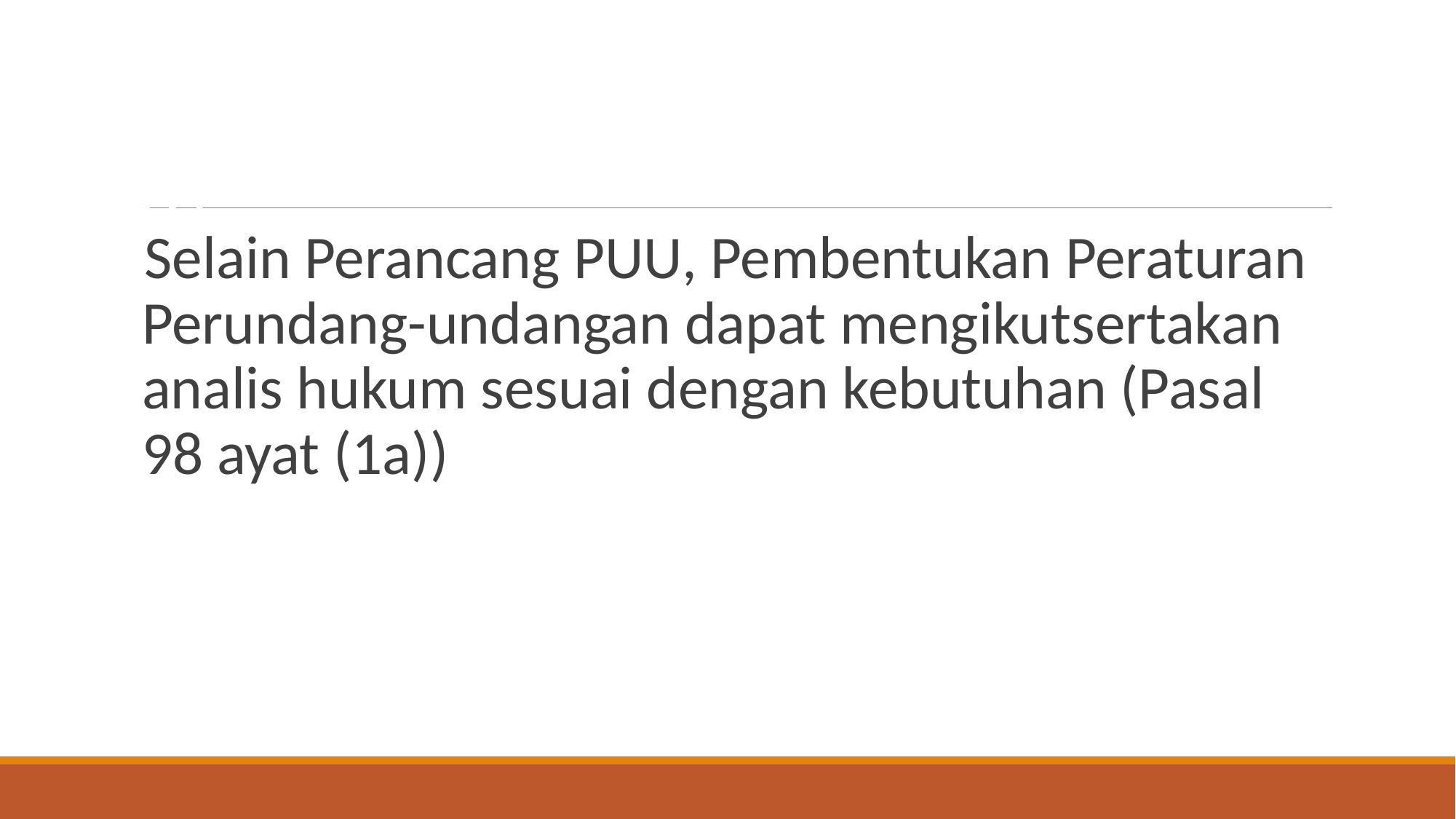

# KEIKUT SERTAAN ANALIS HUKUM DALAM PEMBENTUKAN PUU
Selain Perancang PUU, Pembentukan Peraturan Perundang-undangan dapat mengikutsertakan analis hukum sesuai dengan kebutuhan (Pasal 98 ayat (1a))